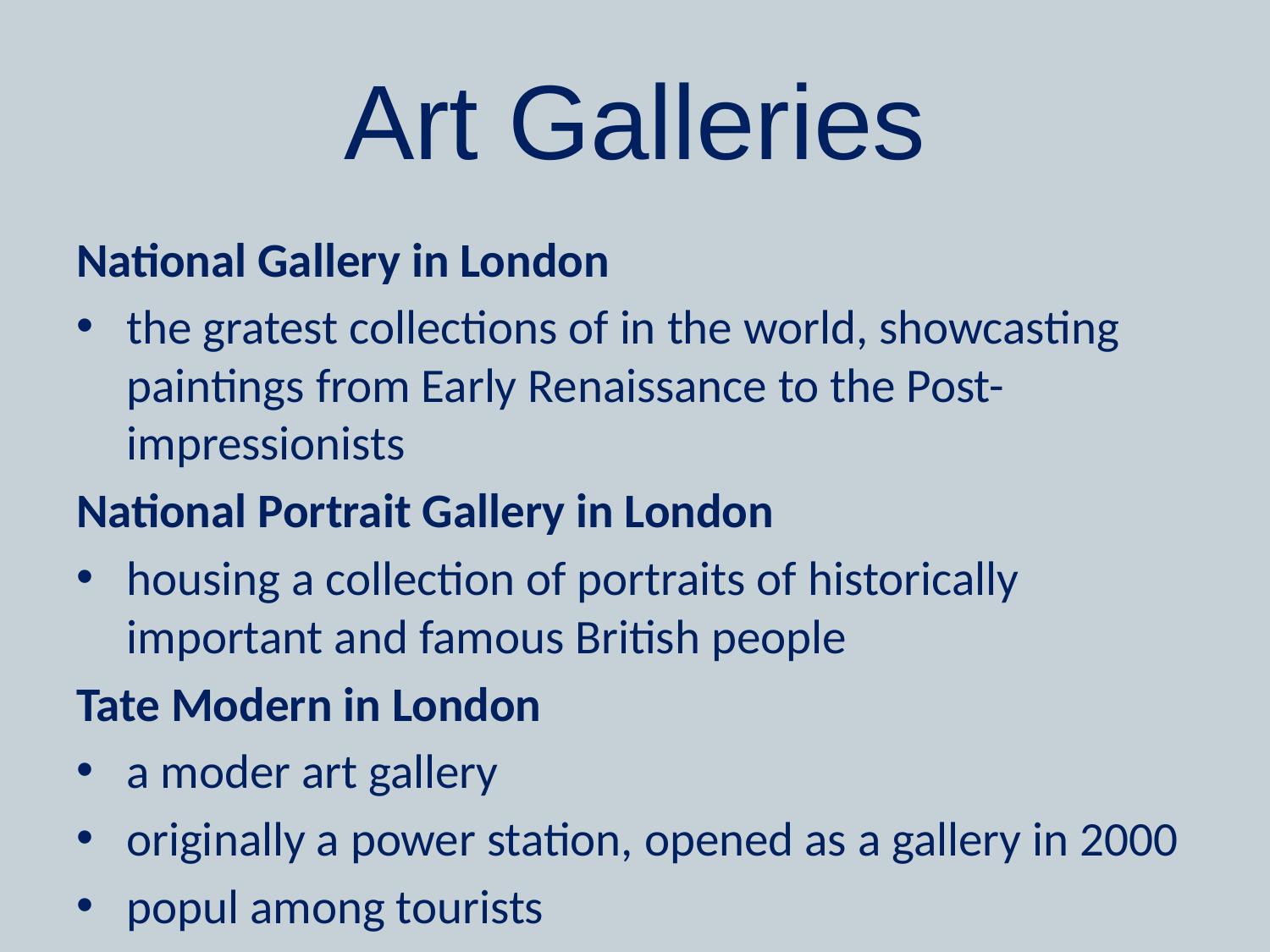

# Art Galleries
National Gallery in London
the gratest collections of in the world, showcasting paintings from Early Renaissance to the Post-impressionists
National Portrait Gallery in London
housing a collection of portraits of historically important and famous British people
Tate Modern in London
a moder art gallery
originally a power station, opened as a gallery in 2000
popul among tourists